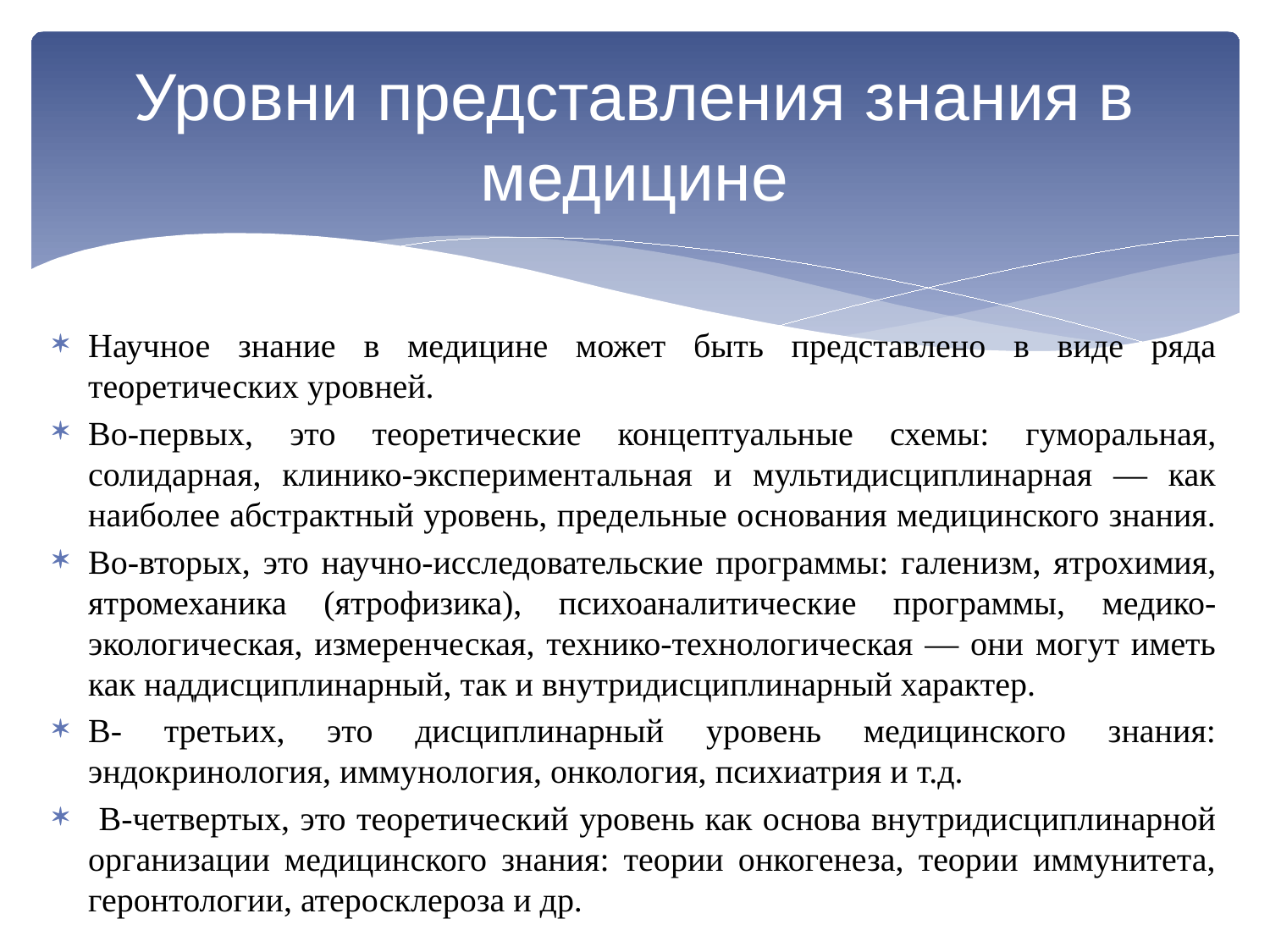

# Уровни представления знания в медицине
Научное знание в медицине может быть представлено в виде ряда теоретических уровней.
Во-первых, это теоретические концептуальные схемы: гуморальная, солидарная, клинико-экспериментальная и мультидисциплинарная — как наиболее абстрактный уровень, предельные основания медицинского знания.
Во-вторых, это научно-исследовательские программы: галенизм, ятрохимия, ятромеханика (ятрофизика), психоаналитические программы, медико-экологическая, измеренческая, технико-технологическая — они могут иметь как наддисциплинарный, так и внутридисциплинарный характер.
В- третьих, это дисциплинарный уровень медицинского знания: эндокринология, иммунология, онкология, психиатрия и т.д.
 В-четвертых, это теоретический уровень как основа внутридисциплинарной организации медицинского знания: теории онкогенеза, теории иммунитета, геронтологии, атеросклероза и др.